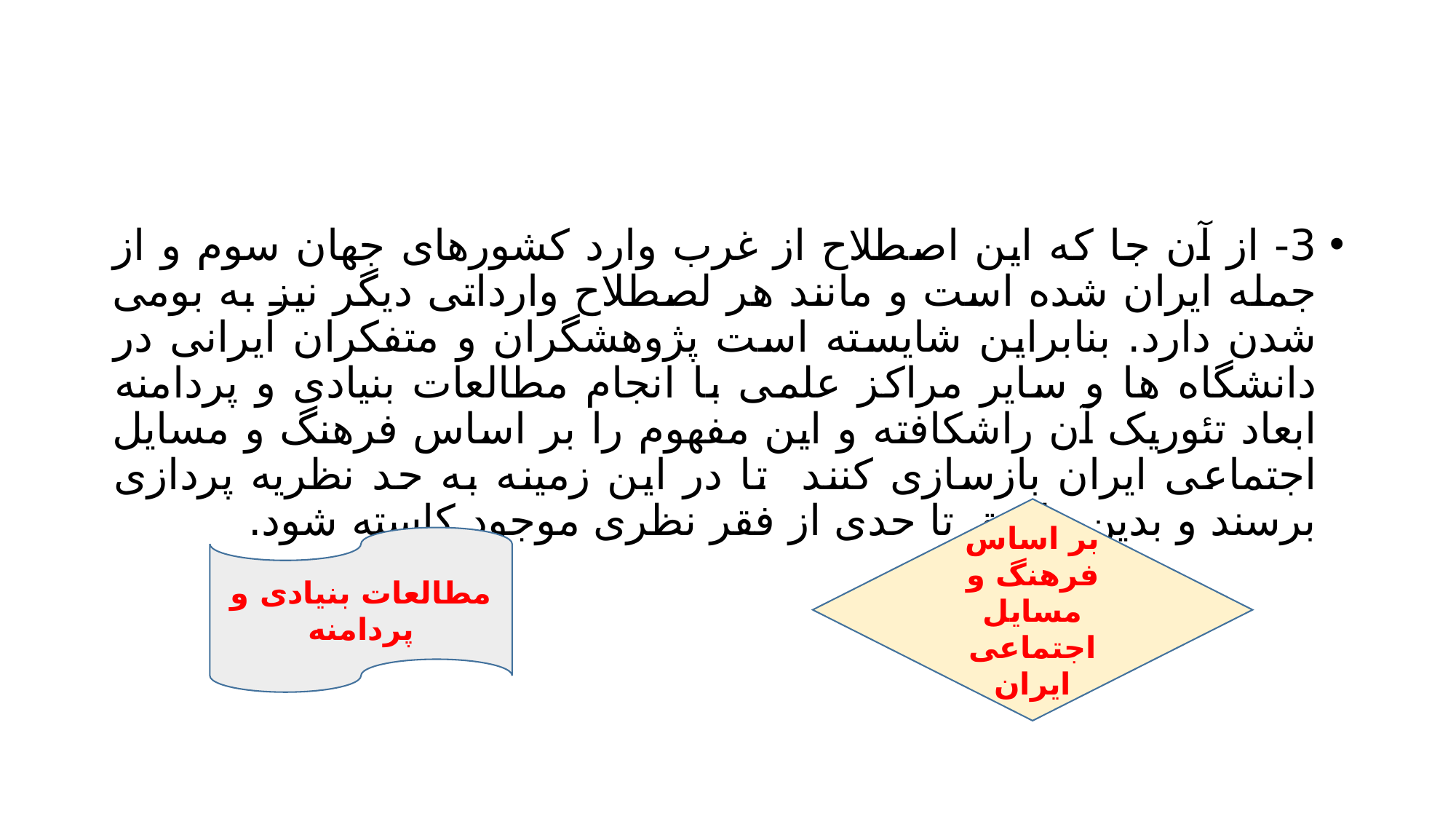

#
3- از آن جا که این اصطلاح از غرب وارد کشورهای جهان سوم و از جمله ایران شده است و مانند هر لصطلاح وارداتی دیگر نیز به بومی شدن دارد. بنابراین شایسته است پژوهشگران و متفکران ایرانی در دانشگاه ها و سایر مراکز علمی با انجام مطالعات بنیادی و پردامنه ابعاد تئوریک آن راشکافته و این مفهوم را بر اساس فرهنگ و مسایل اجتماعی ایران بازسازی کنند  تا در این زمینه به حد نظریه پردازی برسند و بدین طریق تا حدی از فقر نظری موجود کاسته شود.
بر اساس فرهنگ و مسایل اجتماعی ایران
مطالعات بنیادی و پردامنه